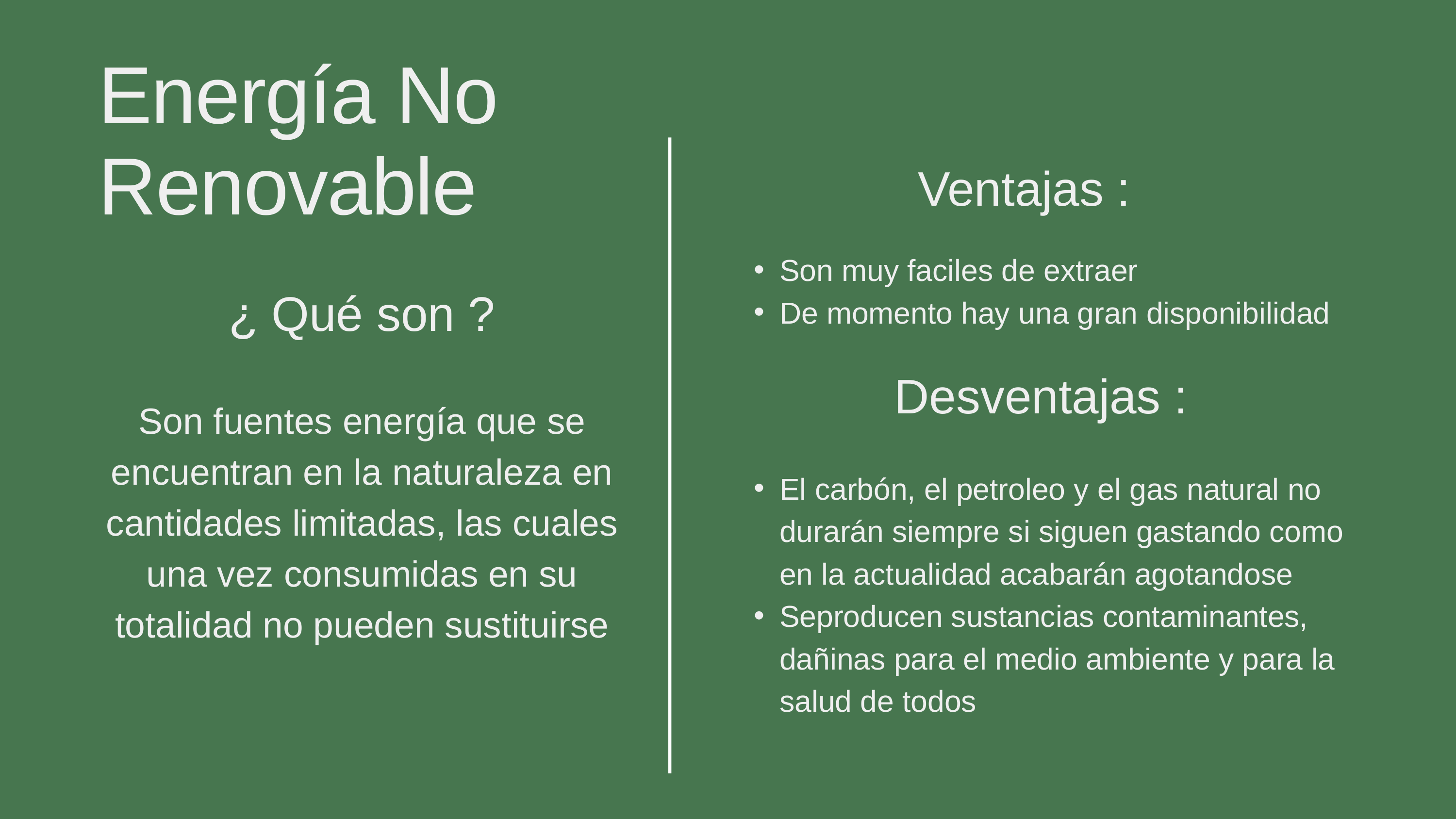

Energía No Renovable

Ventajas :
Son muy faciles de extraer
De momento hay una gran disponibilidad
¿ Qué son ?
Desventajas :
Son fuentes energía que se encuentran en la naturaleza en cantidades limitadas, las cuales una vez consumidas en su totalidad no pueden sustituirse
El carbón, el petroleo y el gas natural no durarán siempre si siguen gastando como en la actualidad acabarán agotandose
Seproducen sustancias contaminantes, dañinas para el medio ambiente y para la salud de todos